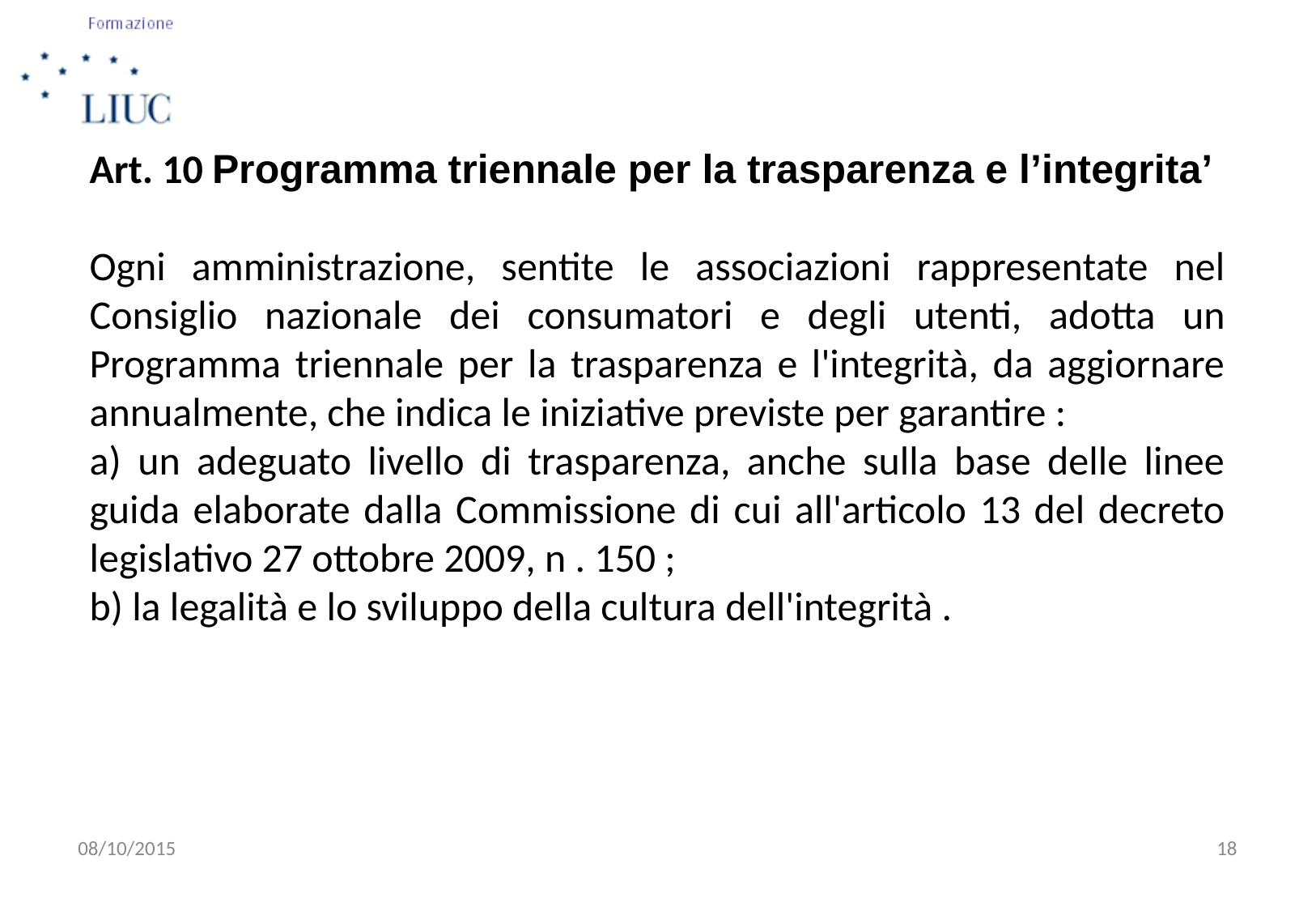

Art. 10 Programma triennale per la trasparenza e l’integrita’

Ogni amministrazione, sentite le associazioni rappresentate nel Consiglio nazionale dei consumatori e degli utenti, adotta un Programma triennale per la trasparenza e l'integrità, da aggiornare annualmente, che indica le iniziative previste per garantire :
a) un adeguato livello di trasparenza, anche sulla base delle linee guida elaborate dalla Commissione di cui all'articolo 13 del decreto legislativo 27 ottobre 2009, n . 150 ;
b) la legalità e lo sviluppo della cultura dell'integrità .

08/10/2015
18